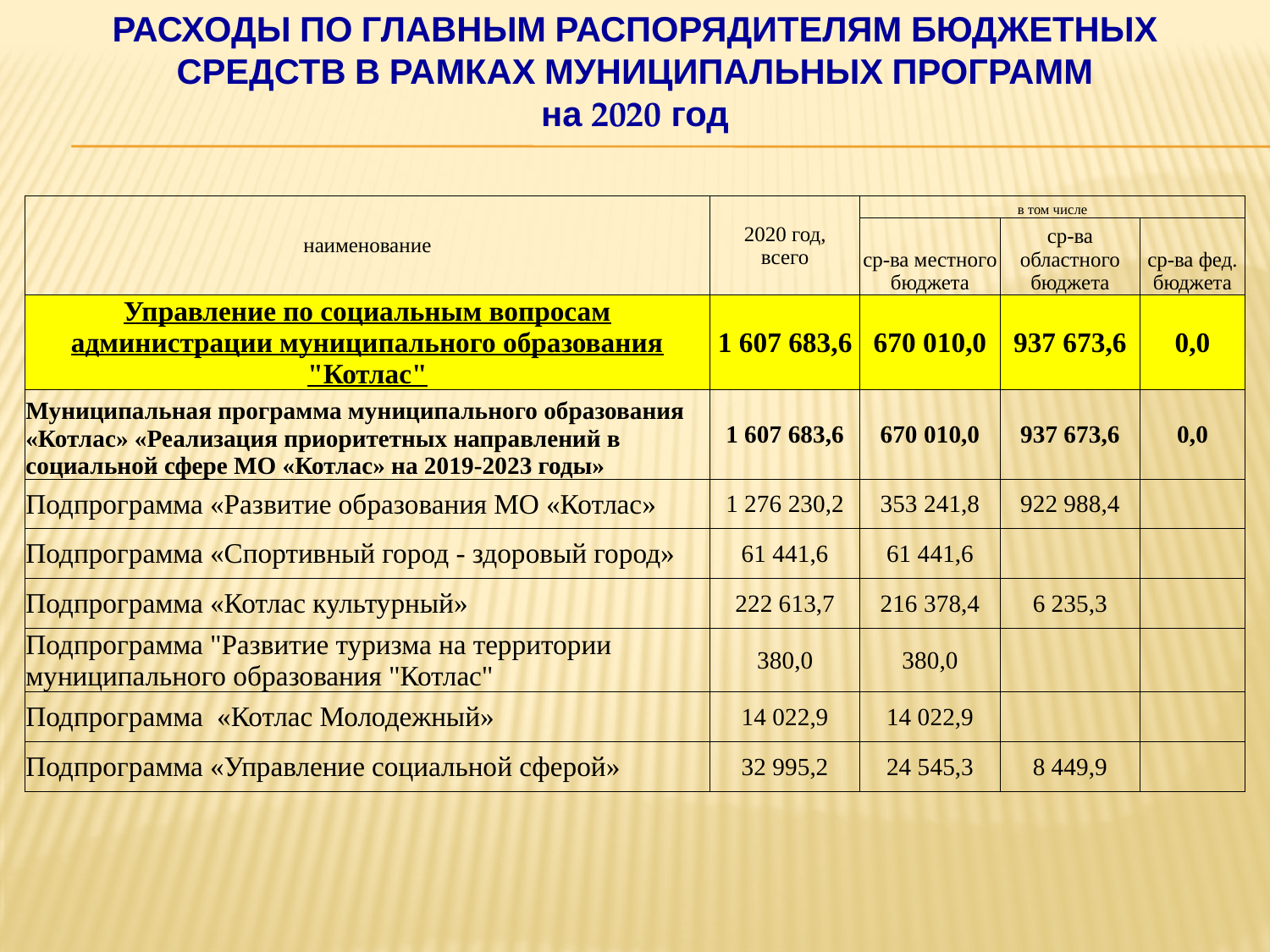

РАСХОДЫ ПО ГЛАВНЫМ РАСПОРЯДИТЕЛЯМ БЮДЖЕТНЫХ СРЕДСТВ В РАМКАХ МУНИЦИПАЛЬНЫХ ПРОГРАММ
на 2020 год
| наименование | 2020 год, всего | в том числе |  |  |
| --- | --- | --- | --- | --- |
|  |  | ср-ва местного бюджета | ср-ва областного бюджета | ср-ва фед. бюджета |
| Управление по социальным вопросам администрации муниципального образования "Котлас" | 1 607 683,6 | 670 010,0 | 937 673,6 | 0,0 |
| Муниципальная программа муниципального образования «Котлас» «Реализация приоритетных направлений в социальной сфере МО «Котлас» на 2019-2023 годы» | 1 607 683,6 | 670 010,0 | 937 673,6 | 0,0 |
| Подпрограмма «Развитие образования МО «Котлас» | 1 276 230,2 | 353 241,8 | 922 988,4 |  |
| Подпрограмма «Спортивный город - здоровый город» | 61 441,6 | 61 441,6 |  |  |
| Подпрограмма «Котлас культурный» | 222 613,7 | 216 378,4 | 6 235,3 |  |
| Подпрограмма "Развитие туризма на территории муниципального образования "Котлас" | 380,0 | 380,0 |  |  |
| Подпрограмма «Котлас Молодежный» | 14 022,9 | 14 022,9 |  |  |
| Подпрограмма «Управление социальной сферой» | 32 995,2 | 24 545,3 | 8 449,9 |  |